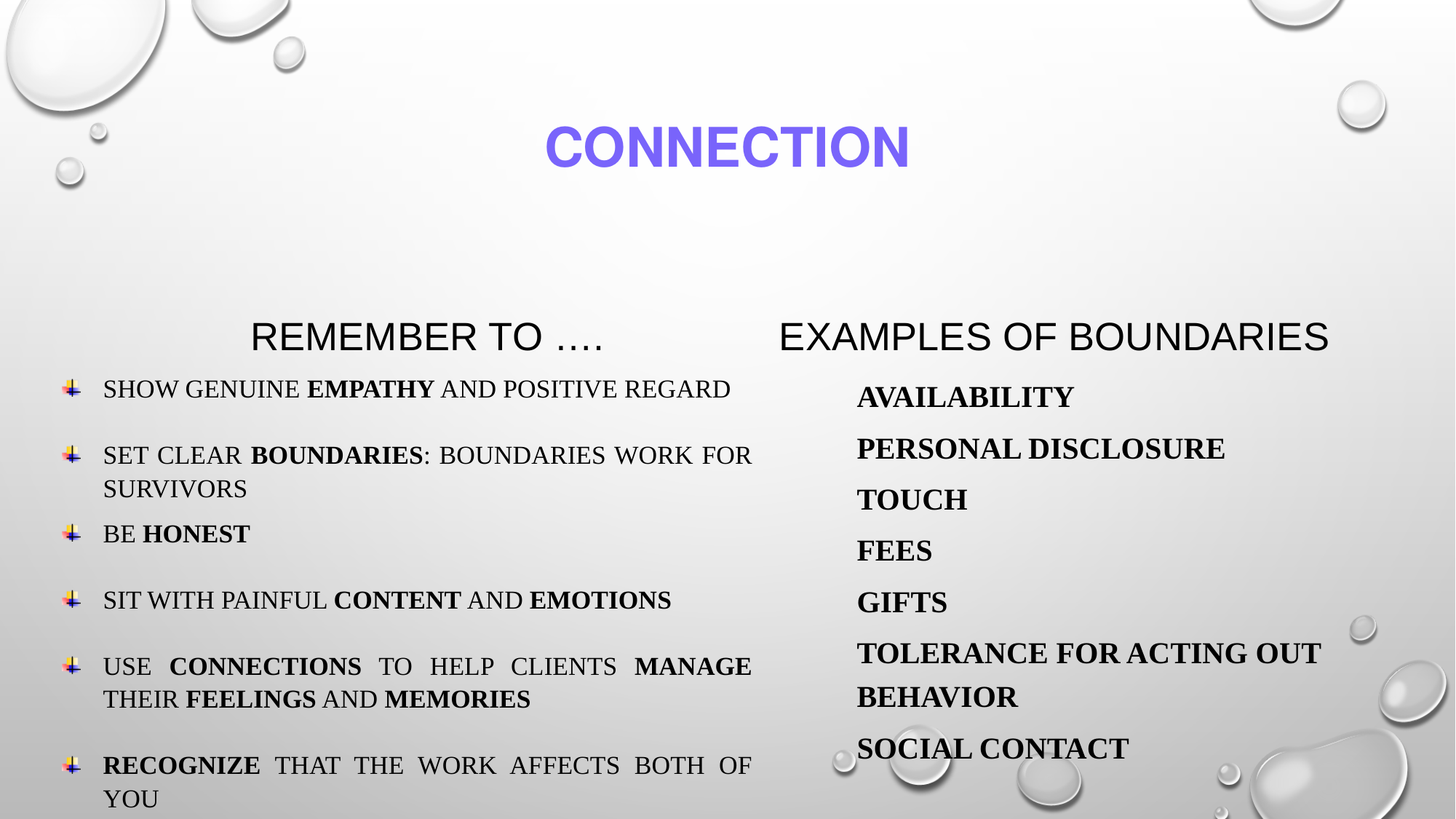

# CONNECTION
REMEMBER TO ….
EXAMPLES OF BOUNDARIES
SHOW Genuine empathy and positive regard

SET Clear boundaries: boundaries work for survivors
Be honest

Sit with painful content and emotions

Use connections to help clients manage their feelings and memories

Recognize that the work affects both of you

Availability
Personal disclosure
Touch
Fees
Gifts
Tolerance for acting out behavior
Social contact